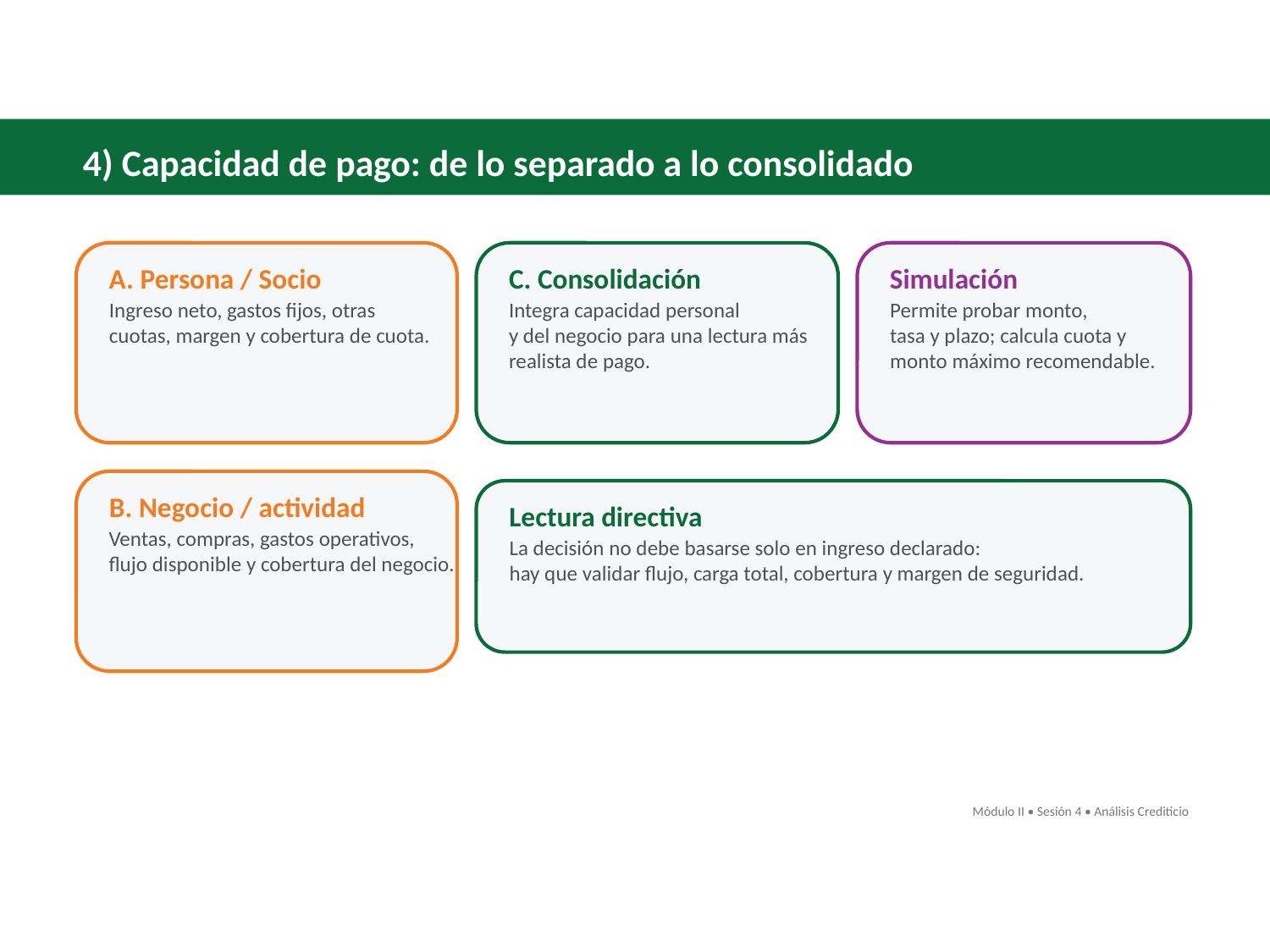

4) Capacidad de pago: de lo separado a lo consolidado

A. Persona / Socio
C. Consolidación
Simulación
Ingreso neto, gastos fijos, otras
cuotas, margen y cobertura de cuota.
Integra capacidad personal
y del negocio para una lectura más
realista de pago.
Permite probar monto,
tasa y plazo; calcula cuota y
monto máximo recomendable.

B. Negocio / actividad
Lectura directiva
Ventas, compras, gastos operativos,
flujo disponible y cobertura del negocio.
La decisión no debe basarse solo en ingreso declarado:
hay que validar flujo, carga total, cobertura y margen de seguridad.
Módulo II • Sesión 4 • Análisis Crediticio